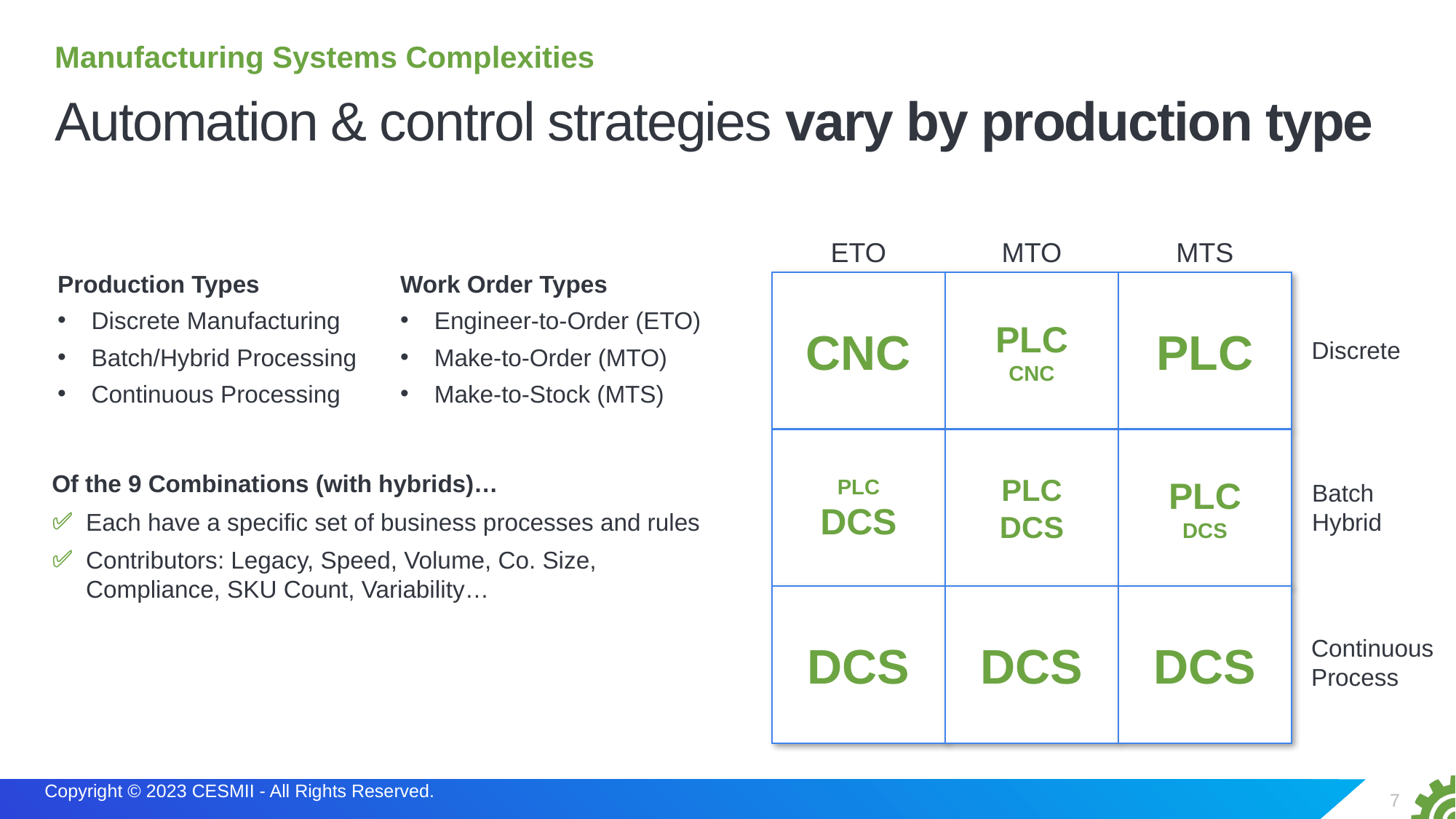

# Manufacturing Systems Complexities
Automation & control strategies vary by production type
ETO
MTO
MTS
CNC
PLC
CNC
PLC
Discrete
PLC
DCS
PLC
DCS
PLC
DCS
Batch
Hybrid
DCS
DCS
DCS
Continuous
Process
Production Types
Discrete Manufacturing
Batch/Hybrid Processing
Continuous Processing
Work Order Types
Engineer-to-Order (ETO)
Make-to-Order (MTO)
Make-to-Stock (MTS)
Of the 9 Combinations (with hybrids)…
Each have a specific set of business processes and rules
Contributors: Legacy, Speed, Volume, Co. Size,
Compliance, SKU Count, Variability…
7